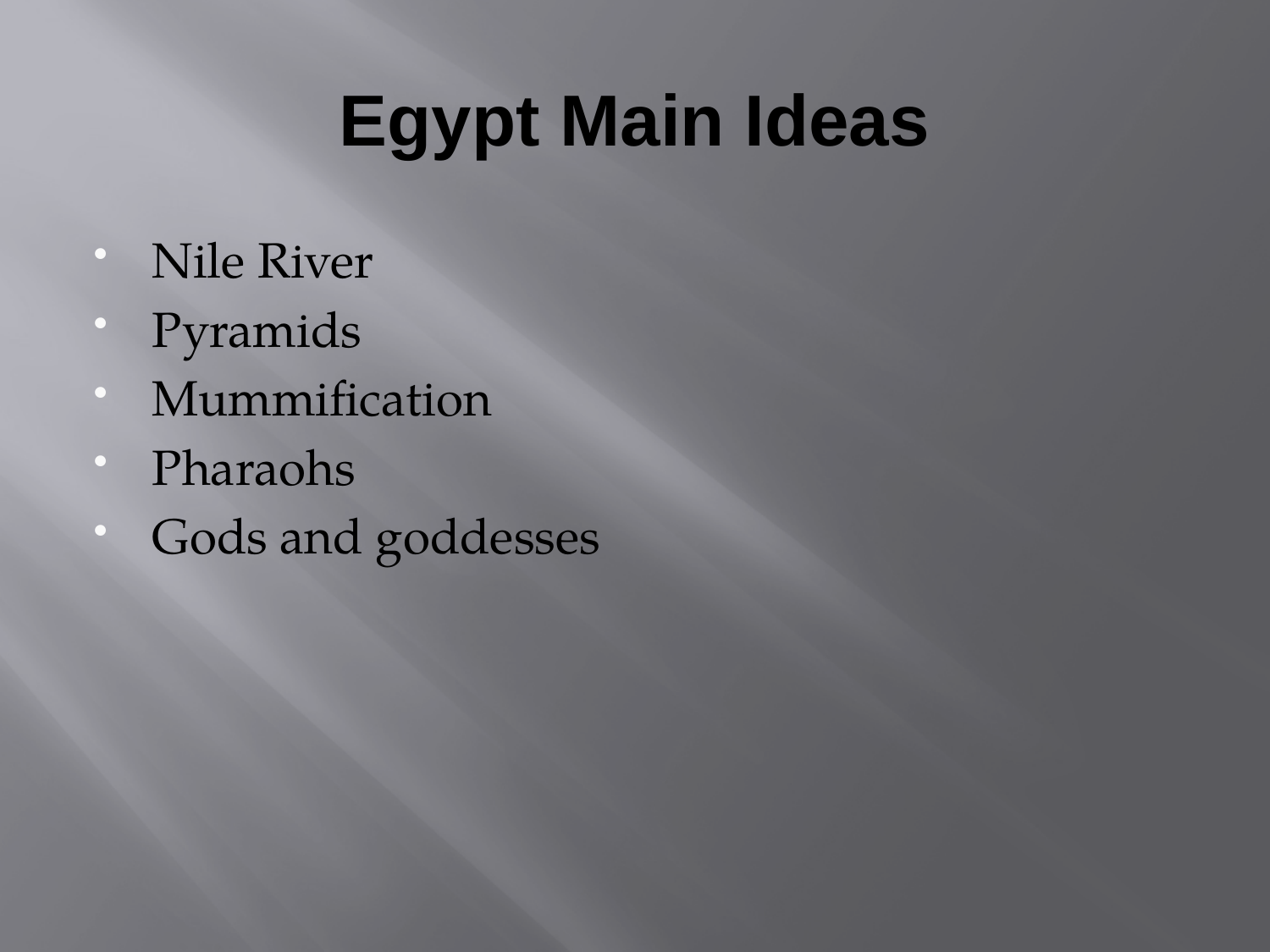

# Egypt Main Ideas
Nile River
Pyramids
Mummification
Pharaohs
Gods and goddesses